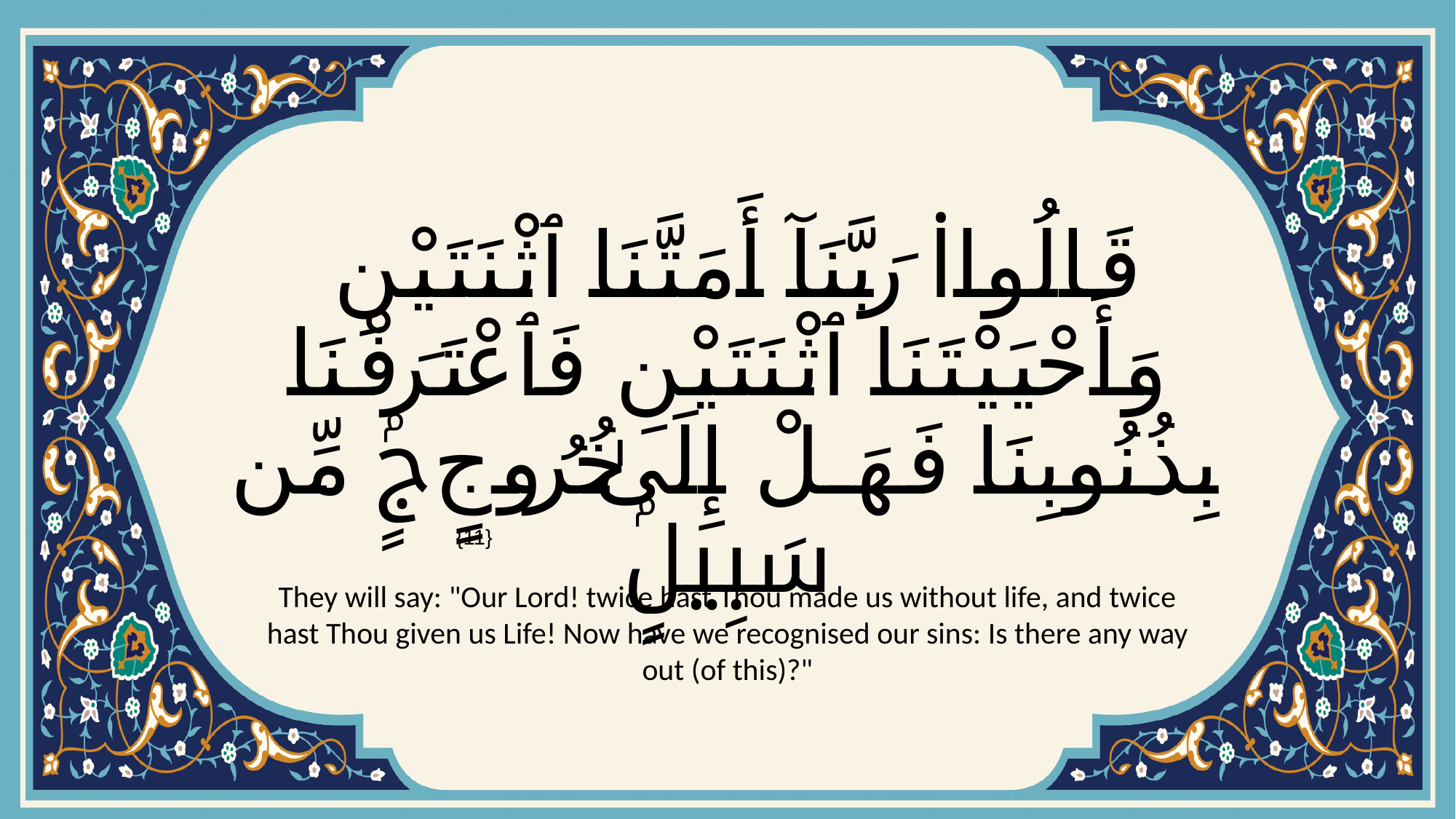

# قَالُوا۟ رَبَّنَآ أَمَتَّنَا ٱثْنَتَيْنِ وَأَحْيَيْتَنَا ٱثْنَتَيْنِ فَٱعْتَرَفْنَا بِذُنُوبِنَا فَهَلْ إِلَىٰ خُرُوجٍۢ مِّن سَبِيلٍۢ
{11}
They will say: "Our Lord! twice hast Thou made us without life, and twice hast Thou given us Life! Now have we recognised our sins: Is there any way out (of this)?"